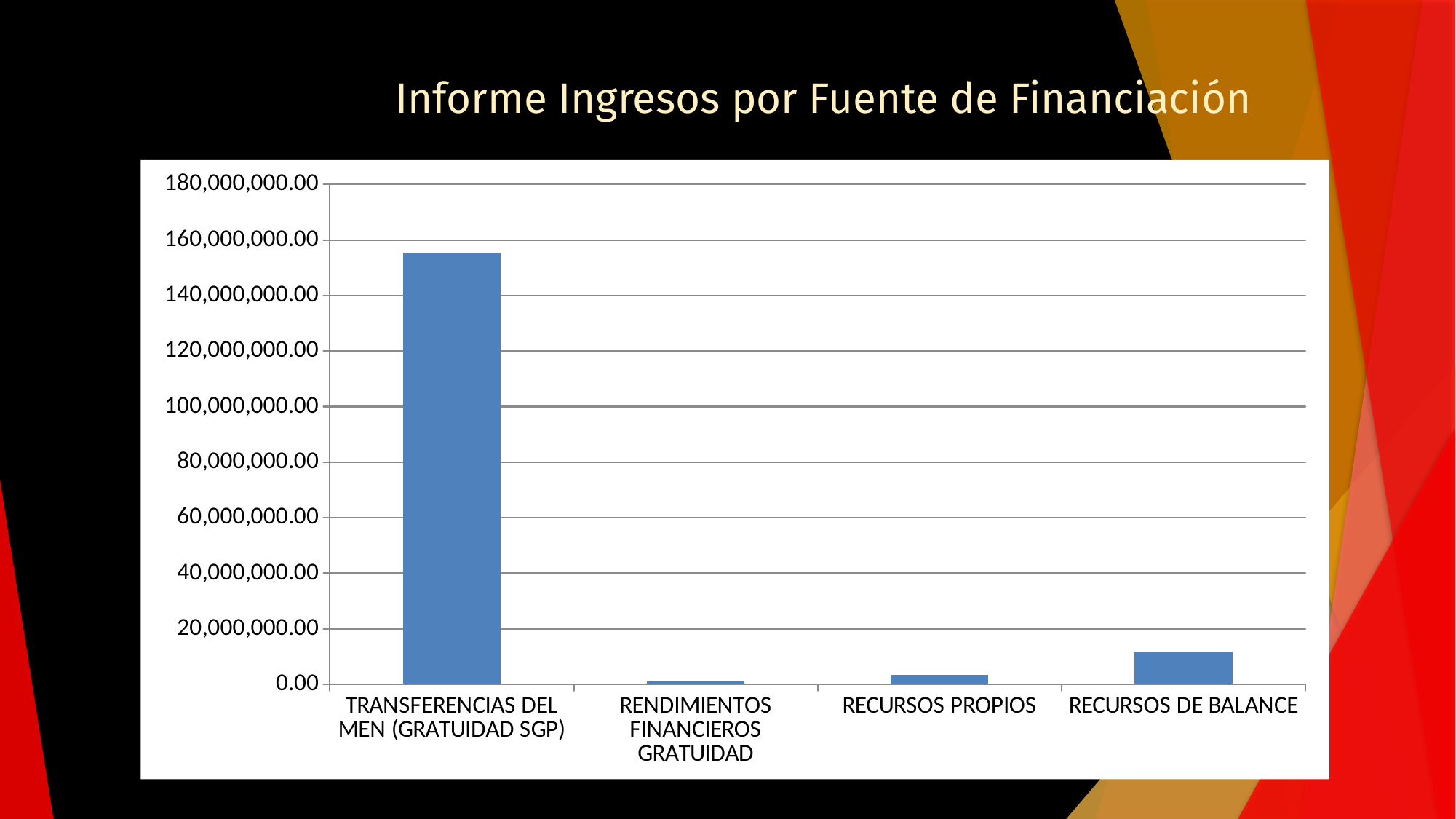

# Informe Ingresos por Fuente de Financiación

### Chart

| Category |  |
|---|---|
| TRANSFERENCIAS DEL MEN (GRATUIDAD SGP) | 155449915.0 |
| RENDIMIENTOS FINANCIEROS GRATUIDAD | 988133.8300000001 |
| RECURSOS PROPIOS | 3433000.0 |
| RECURSOS DE BALANCE | 11483054.300000103 |